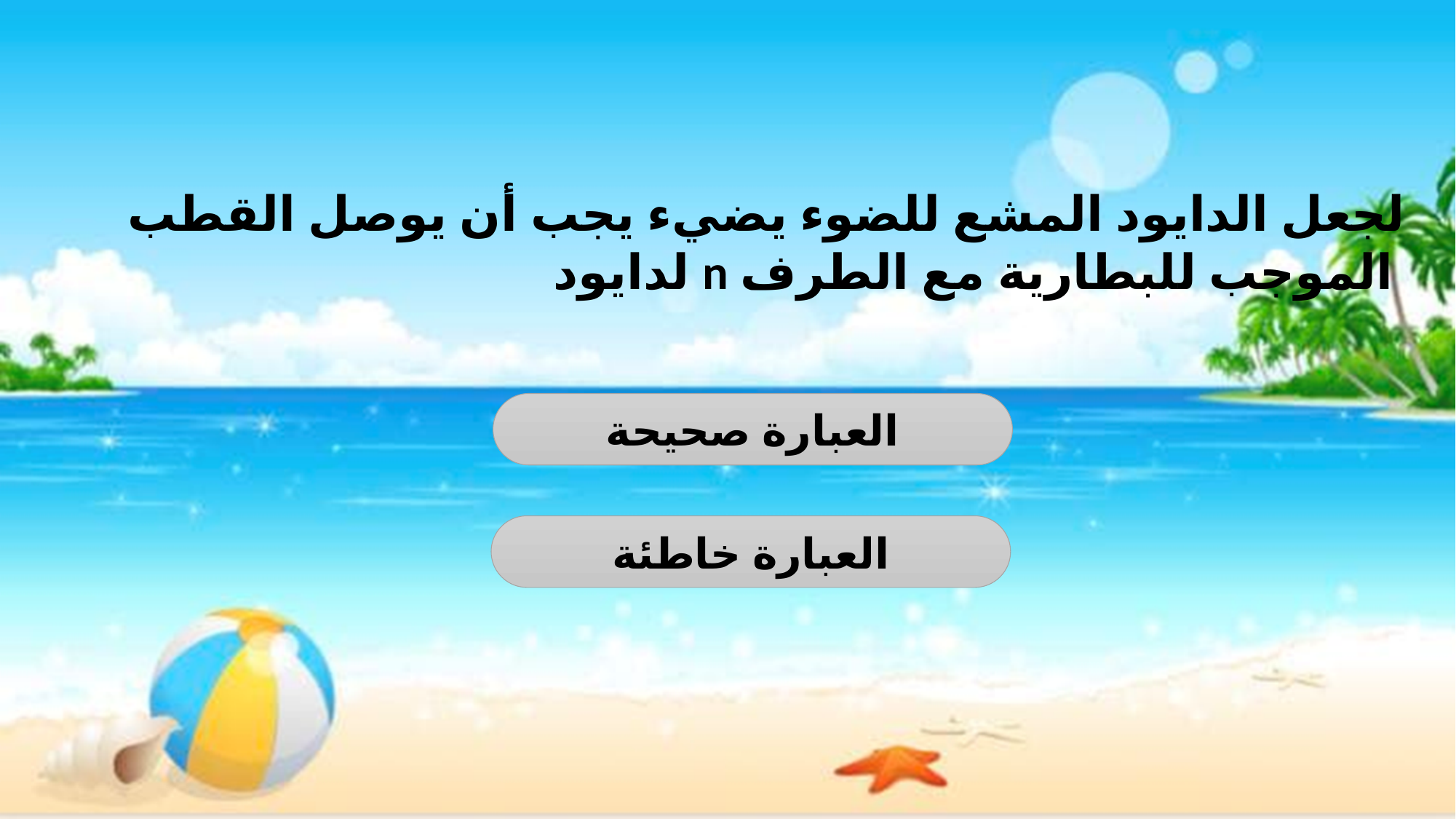

لجعل الدايود المشع للضوء يضيء يجب أن يوصل القطب
 الموجب للبطارية مع الطرف n لدايود
العبارة صحيحة
العبارة خاطئة